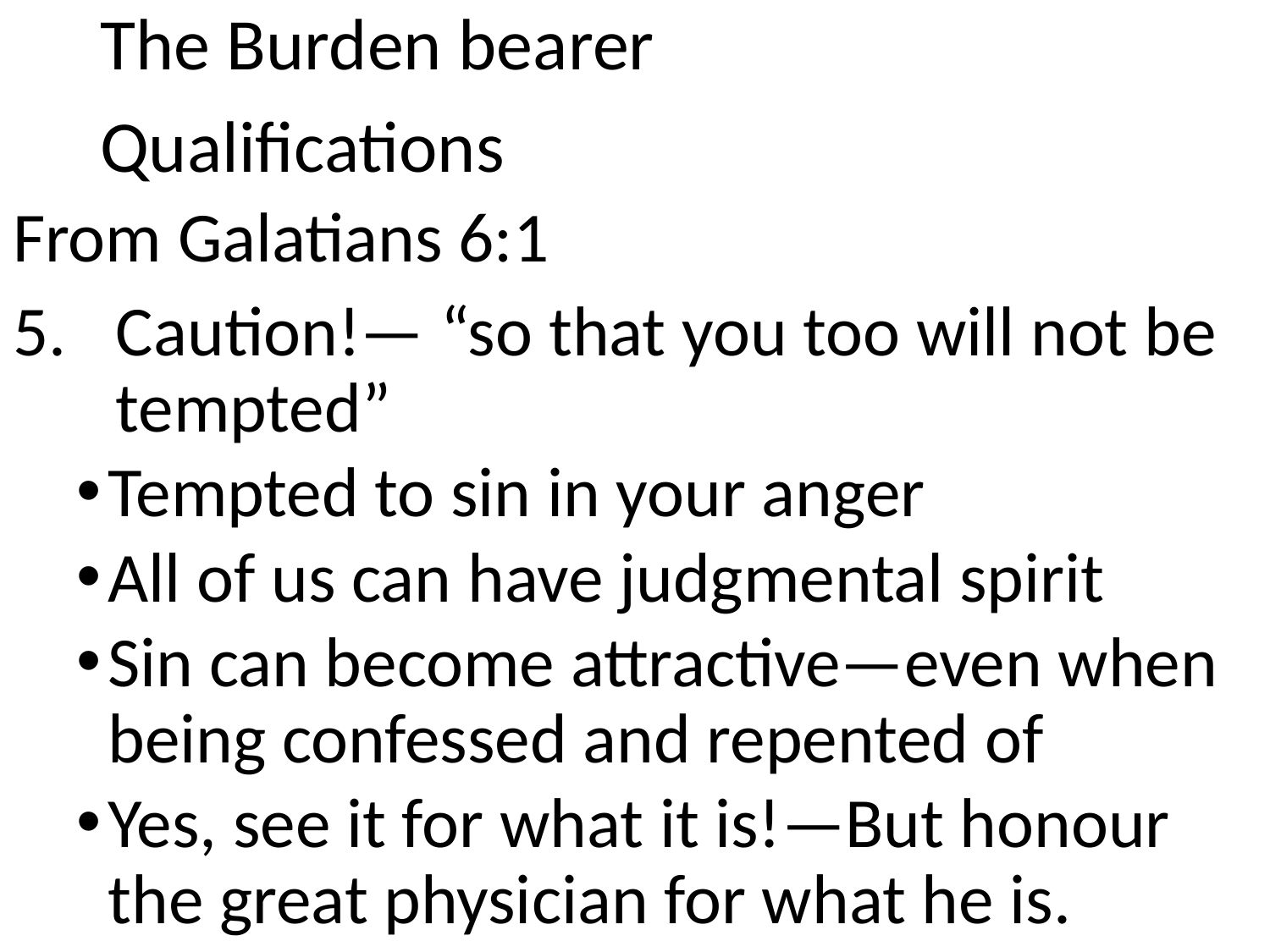

# The Burden bearer Qualifications
From Galatians 6:1
Caution!— “so that you too will not be tempted”
Tempted to sin in your anger
All of us can have judgmental spirit
Sin can become attractive—even when being confessed and repented of
Yes, see it for what it is!—But honour the great physician for what he is.